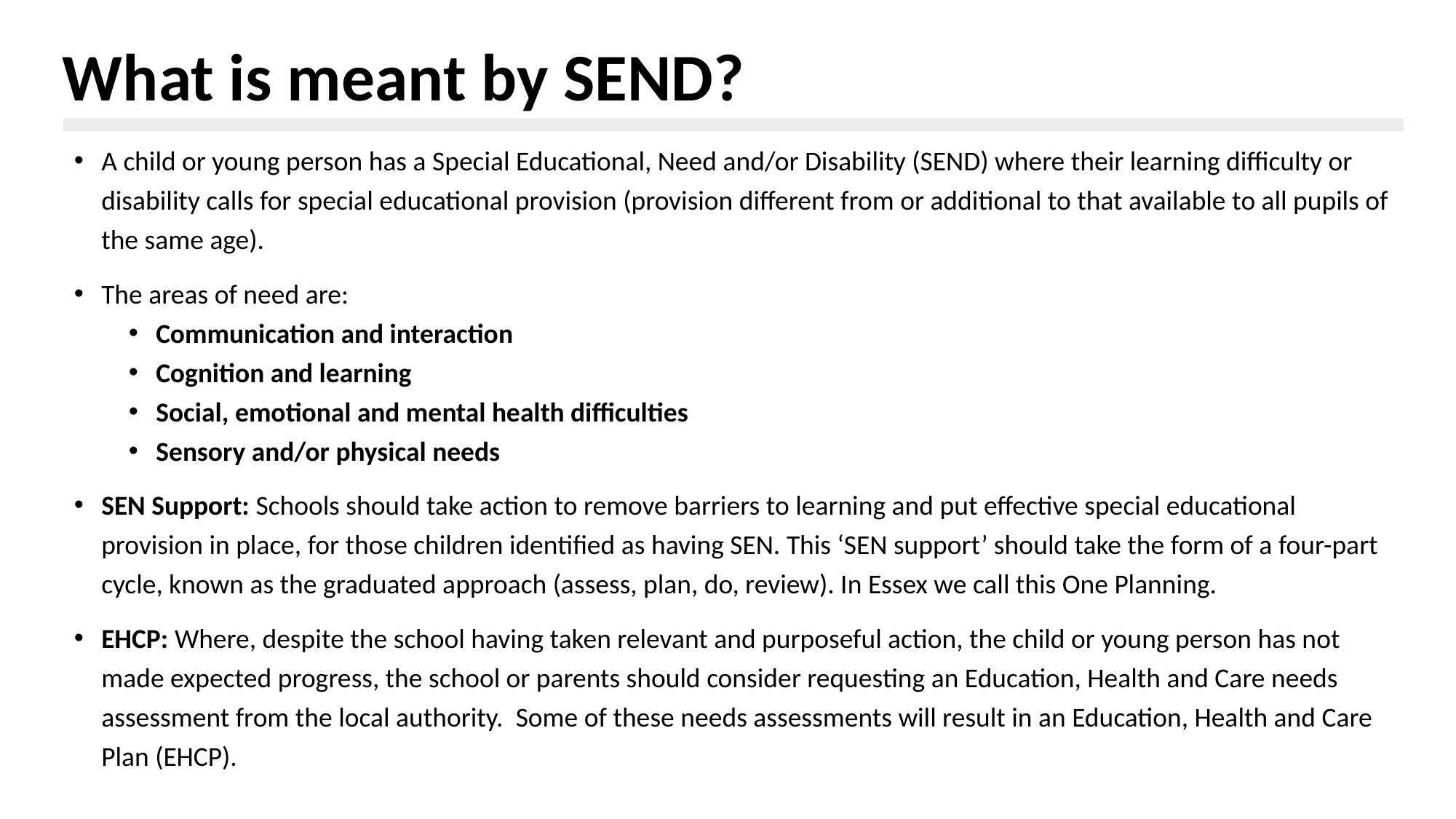

# What is meant by SEND?

A child or young person has a Special Educational, Need and/or Disability (SEND) where their learning difficulty or disability calls for special educational provision (provision different from or additional to that available to all pupils of the same age).
The areas of need are:
Communication and interaction
Cognition and learning
Social, emotional and mental health difficulties
Sensory and/or physical needs
SEN Support: Schools should take action to remove barriers to learning and put effective special educational provision in place, for those children identified as having SEN. This ‘SEN support’ should take the form of a four-part cycle, known as the graduated approach (assess, plan, do, review). In Essex we call this One Planning.
EHCP: Where, despite the school having taken relevant and purposeful action, the child or young person has not made expected progress, the school or parents should consider requesting an Education, Health and Care needs assessment from the local authority.  Some of these needs assessments will result in an Education, Health and Care Plan (EHCP).